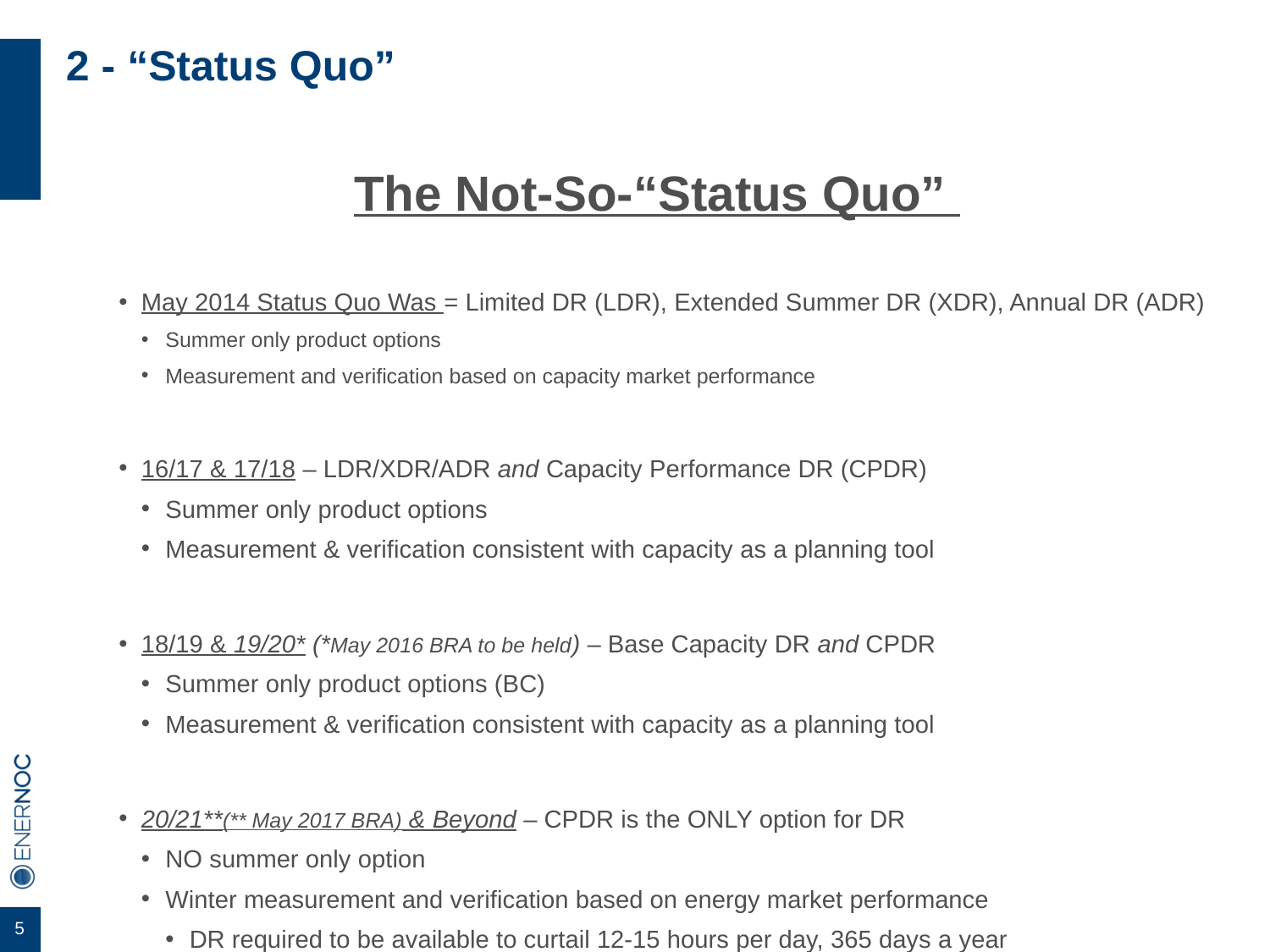

# 2 - “Status Quo”
The Not-So-“Status Quo”

May 2014 Status Quo Was = Limited DR (LDR), Extended Summer DR (XDR), Annual DR (ADR)
Summer only product options
Measurement and verification based on capacity market performance

16/17 & 17/18 – LDR/XDR/ADR and Capacity Performance DR (CPDR)
Summer only product options
Measurement & verification consistent with capacity as a planning tool

18/19 & 19/20* (*May 2016 BRA to be held) – Base Capacity DR and CPDR
Summer only product options (BC)
Measurement & verification consistent with capacity as a planning tool

20/21**(** May 2017 BRA) & Beyond – CPDR is the ONLY option for DR
NO summer only option
Winter measurement and verification based on energy market performance
DR required to be available to curtail 12-15 hours per day, 365 days a year